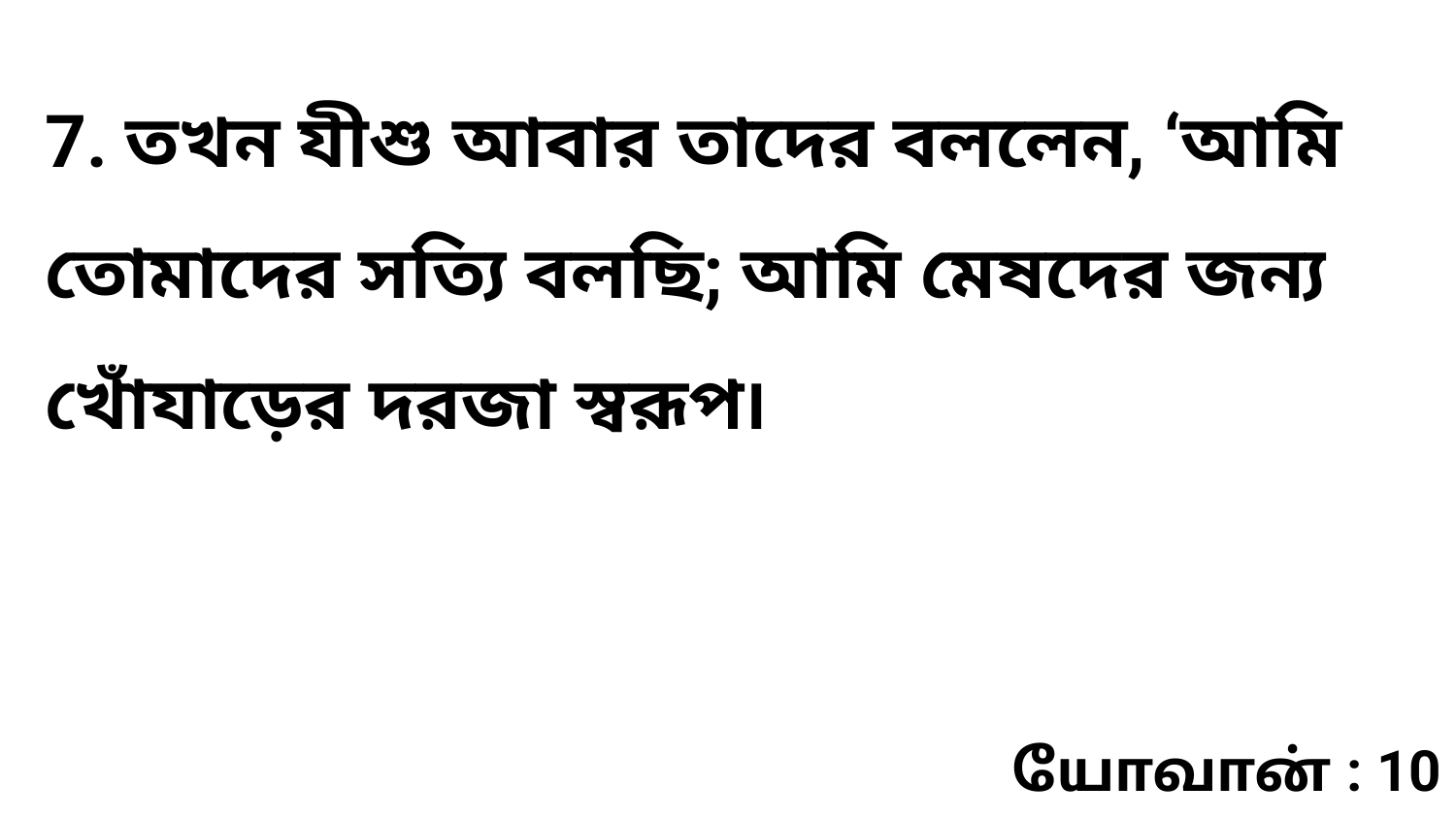

7. তখন যীশু আবার তাদের বললেন, ‘আমি তোমাদের সত্যি বলছি; আমি মেষদের জন্য খোঁযাড়ের দরজা স্বরূপ৷
யோவான் : 10